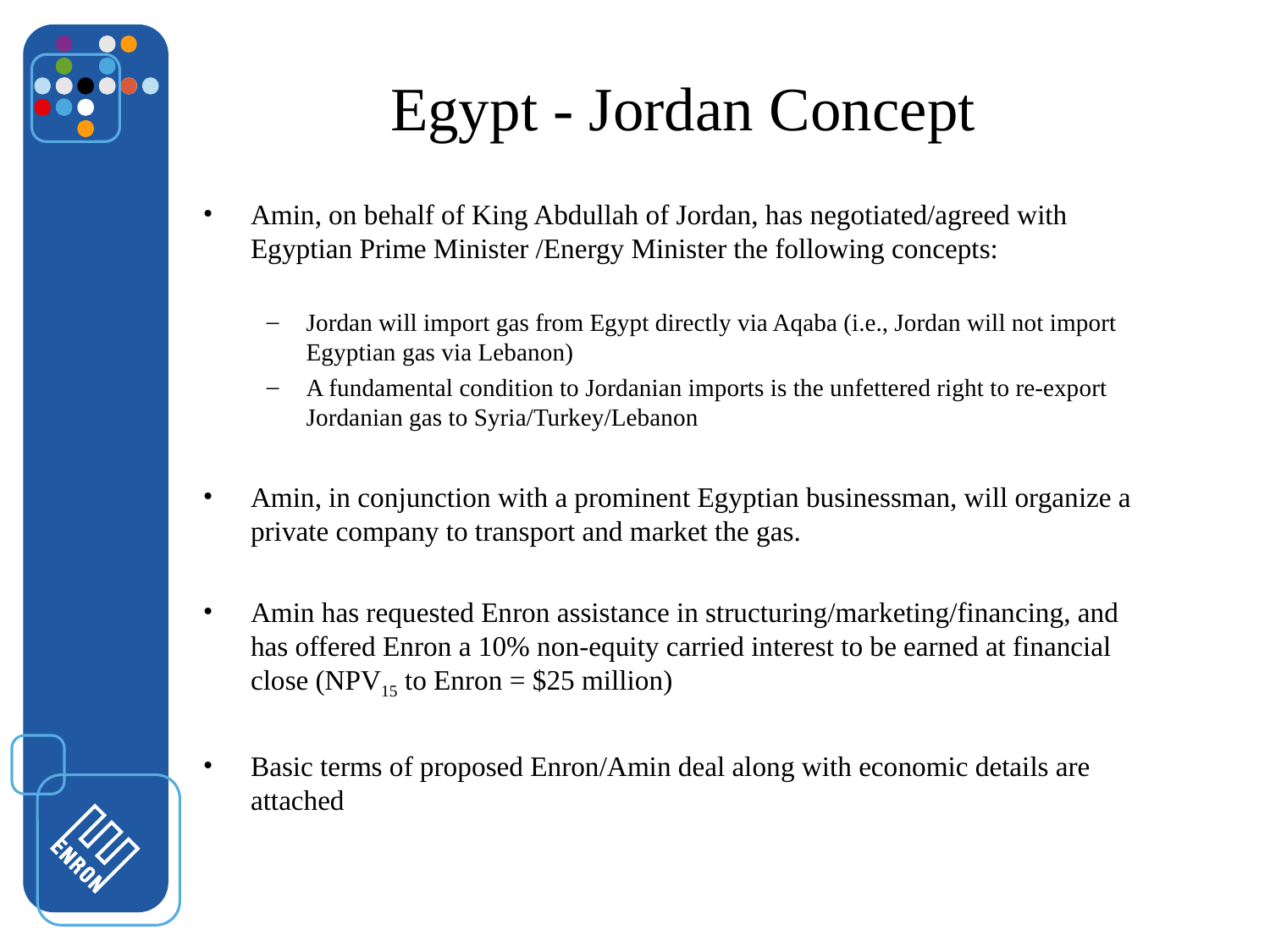

# Egypt - Jordan Concept
Amin, on behalf of King Abdullah of Jordan, has negotiated/agreed with Egyptian Prime Minister /Energy Minister the following concepts:

Jordan will import gas from Egypt directly via Aqaba (i.e., Jordan will not import Egyptian gas via Lebanon)
A fundamental condition to Jordanian imports is the unfettered right to re-export Jordanian gas to Syria/Turkey/Lebanon

Amin, in conjunction with a prominent Egyptian businessman, will organize a private company to transport and market the gas.

Amin has requested Enron assistance in structuring/marketing/financing, and has offered Enron a 10% non-equity carried interest to be earned at financial close (NPV15 to Enron = $25 million)

Basic terms of proposed Enron/Amin deal along with economic details are attached